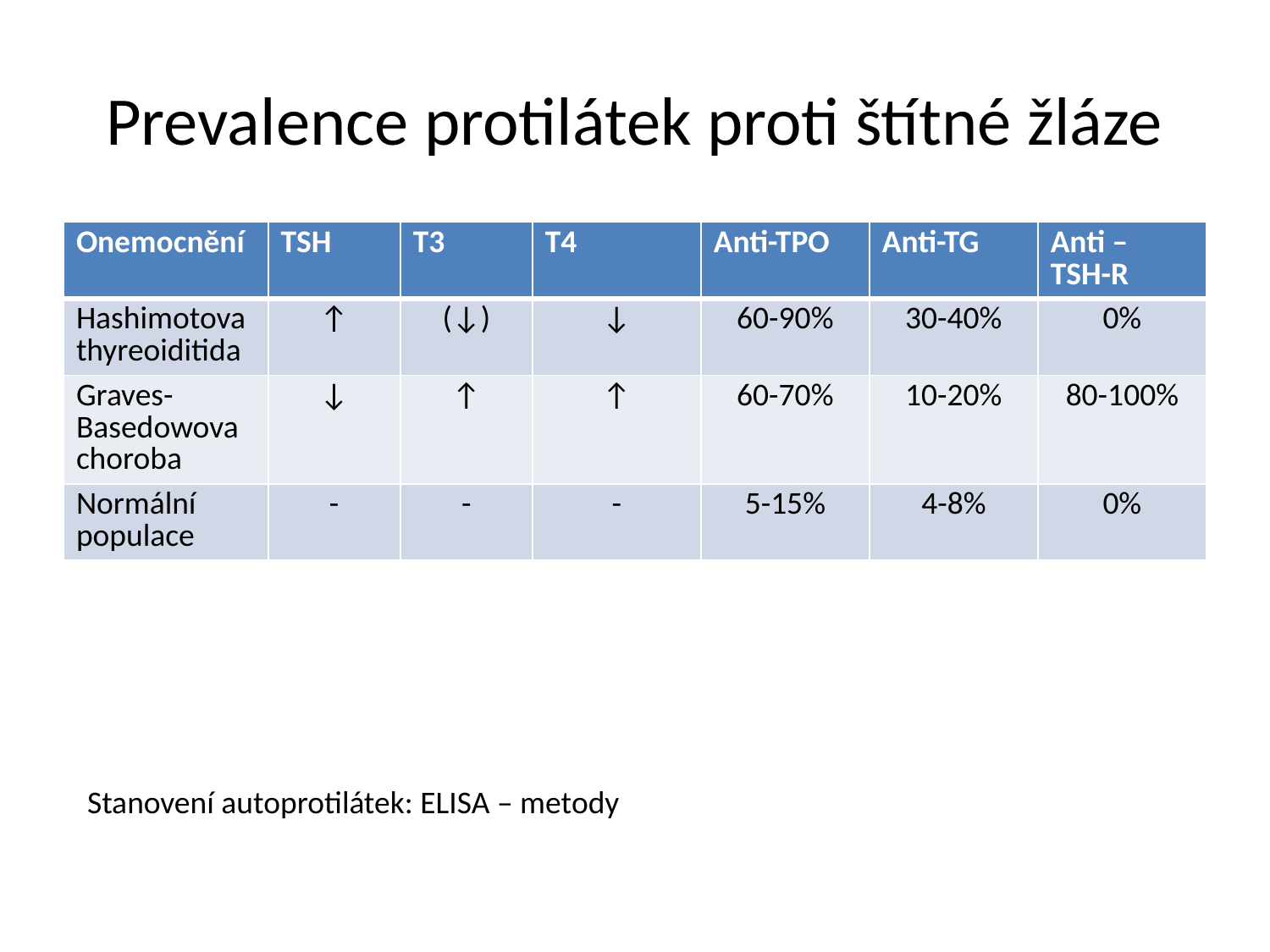

# Prevalence protilátek proti štítné žláze
| Onemocnění | TSH | T3 | T4 | Anti-TPO | Anti-TG | Anti – TSH-R |
| --- | --- | --- | --- | --- | --- | --- |
| Hashimotova thyreoiditida | ↑ | (↓) | ↓ | 60-90% | 30-40% | 0% |
| Graves-Basedowova choroba | ↓ | ↑ | ↑ | 60-70% | 10-20% | 80-100% |
| Normální populace | - | - | - | 5-15% | 4-8% | 0% |
Stanovení autoprotilátek: ELISA – metody